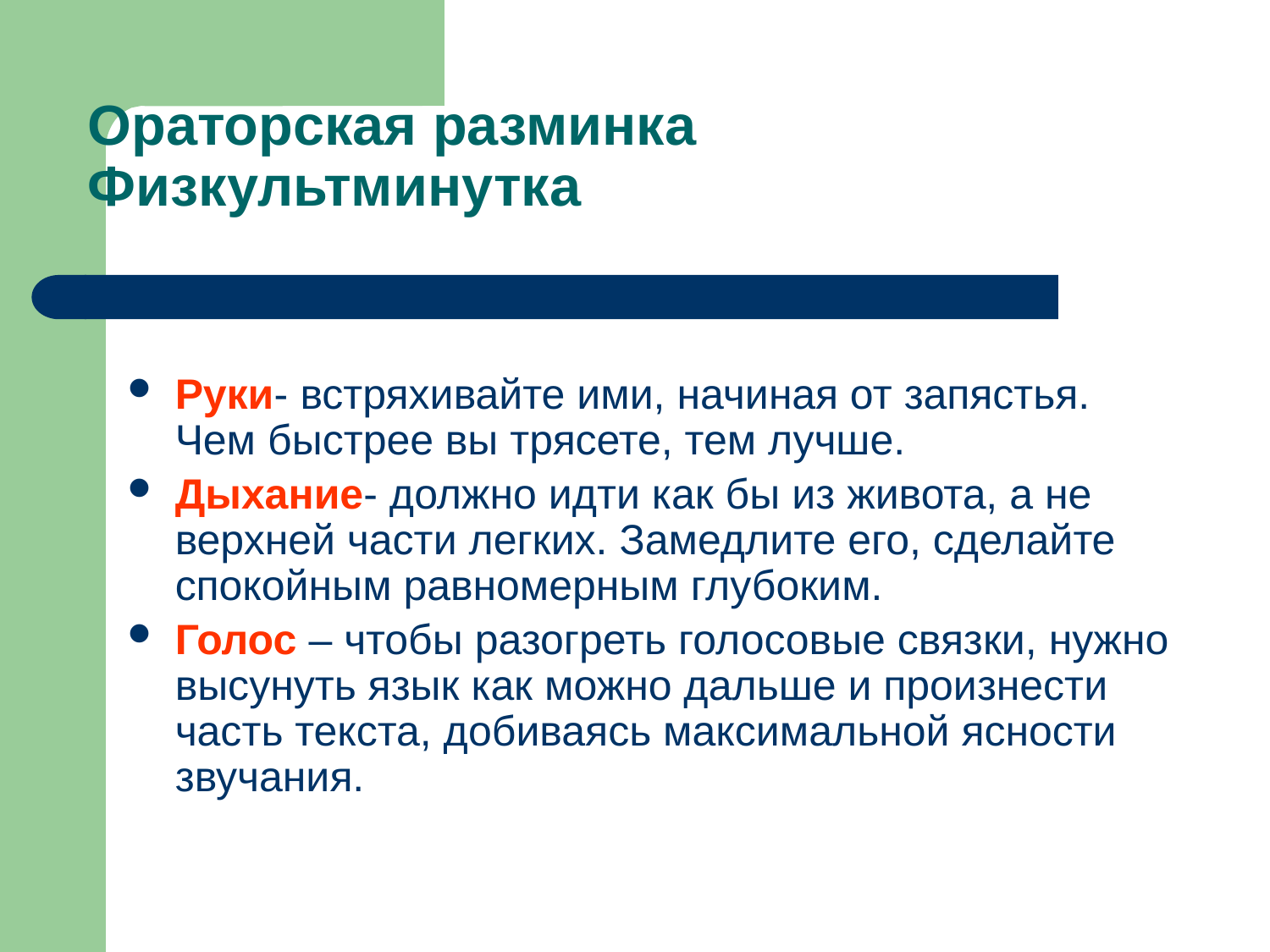

# Ораторская разминка Физкультминутка
Руки- встряхивайте ими, начиная от запястья. Чем быстрее вы трясете, тем лучше.
Дыхание- должно идти как бы из живота, а не верхней части легких. Замедлите его, сделайте спокойным равномерным глубоким.
Голос – чтобы разогреть голосовые связки, нужно высунуть язык как можно дальше и произнести часть текста, добиваясь максимальной ясности звучания.